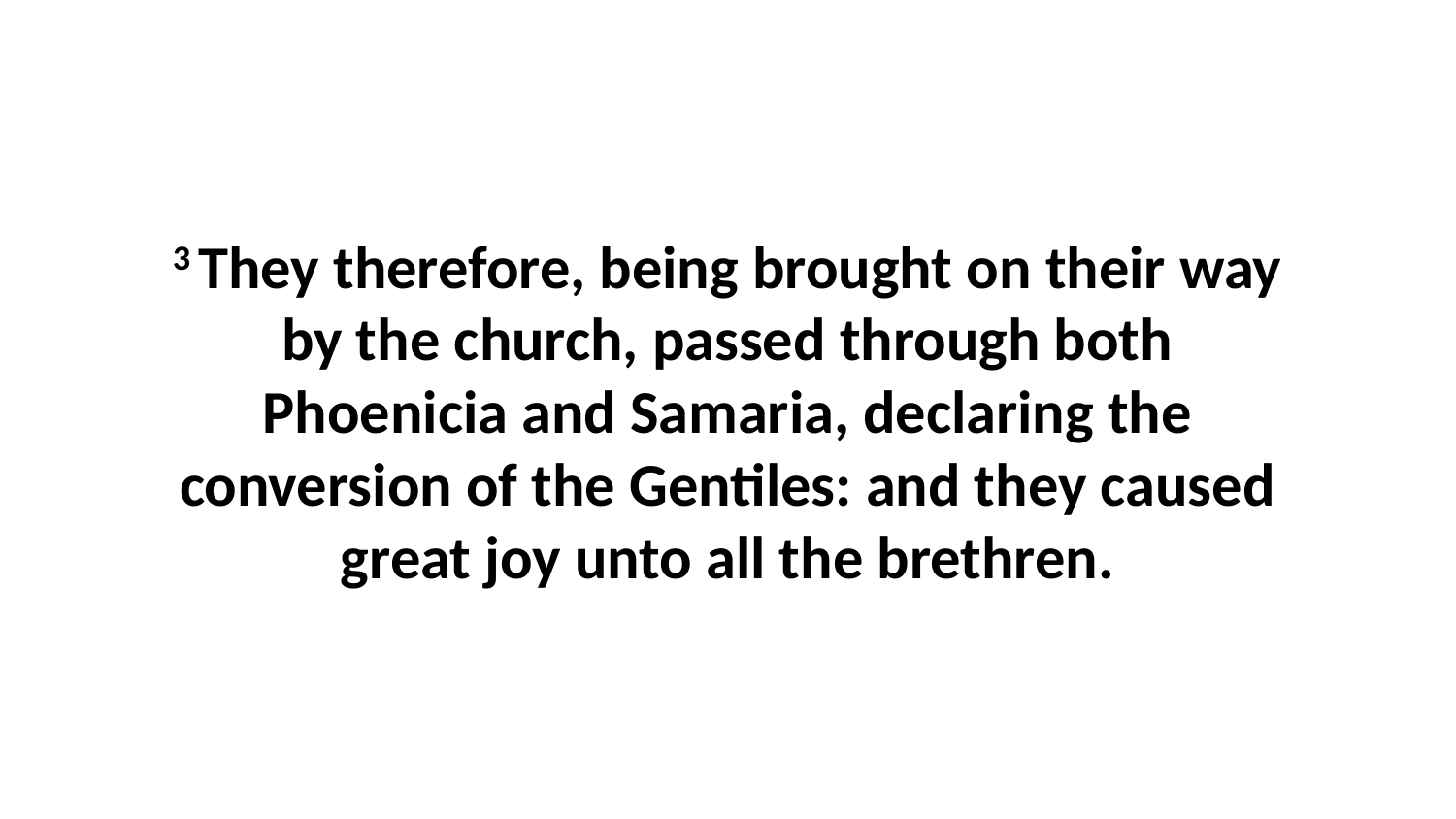

3 They therefore, being brought on their way by the church, passed through both Phoenicia and Samaria, declaring the conversion of the Gentiles: and they caused great joy unto all the brethren.